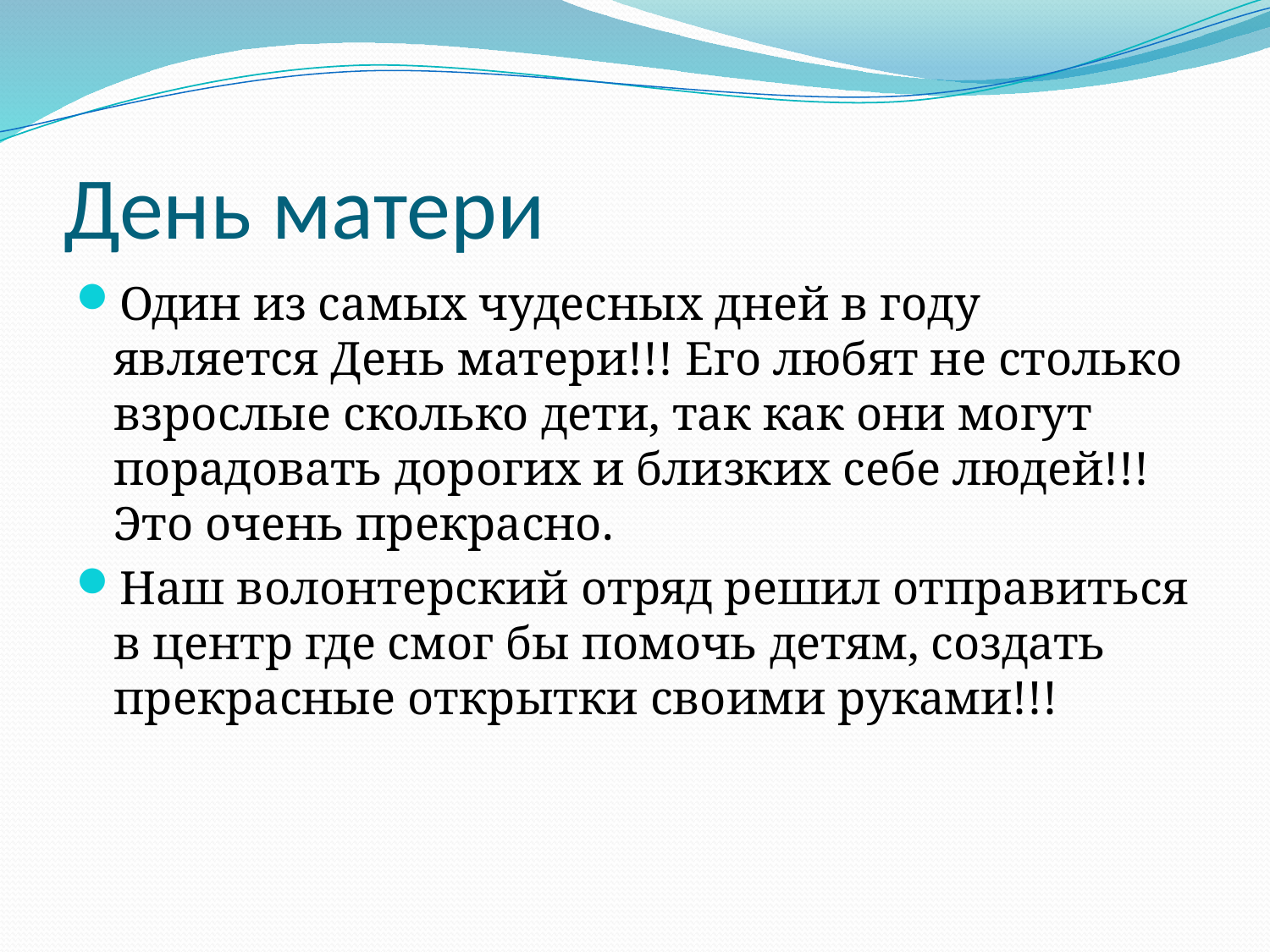

# День матери
Один из самых чудесных дней в году является День матери!!! Его любят не столько взрослые сколько дети, так как они могут порадовать дорогих и близких себе людей!!! Это очень прекрасно.
Наш волонтерский отряд решил отправиться в центр где смог бы помочь детям, создать прекрасные открытки своими руками!!!